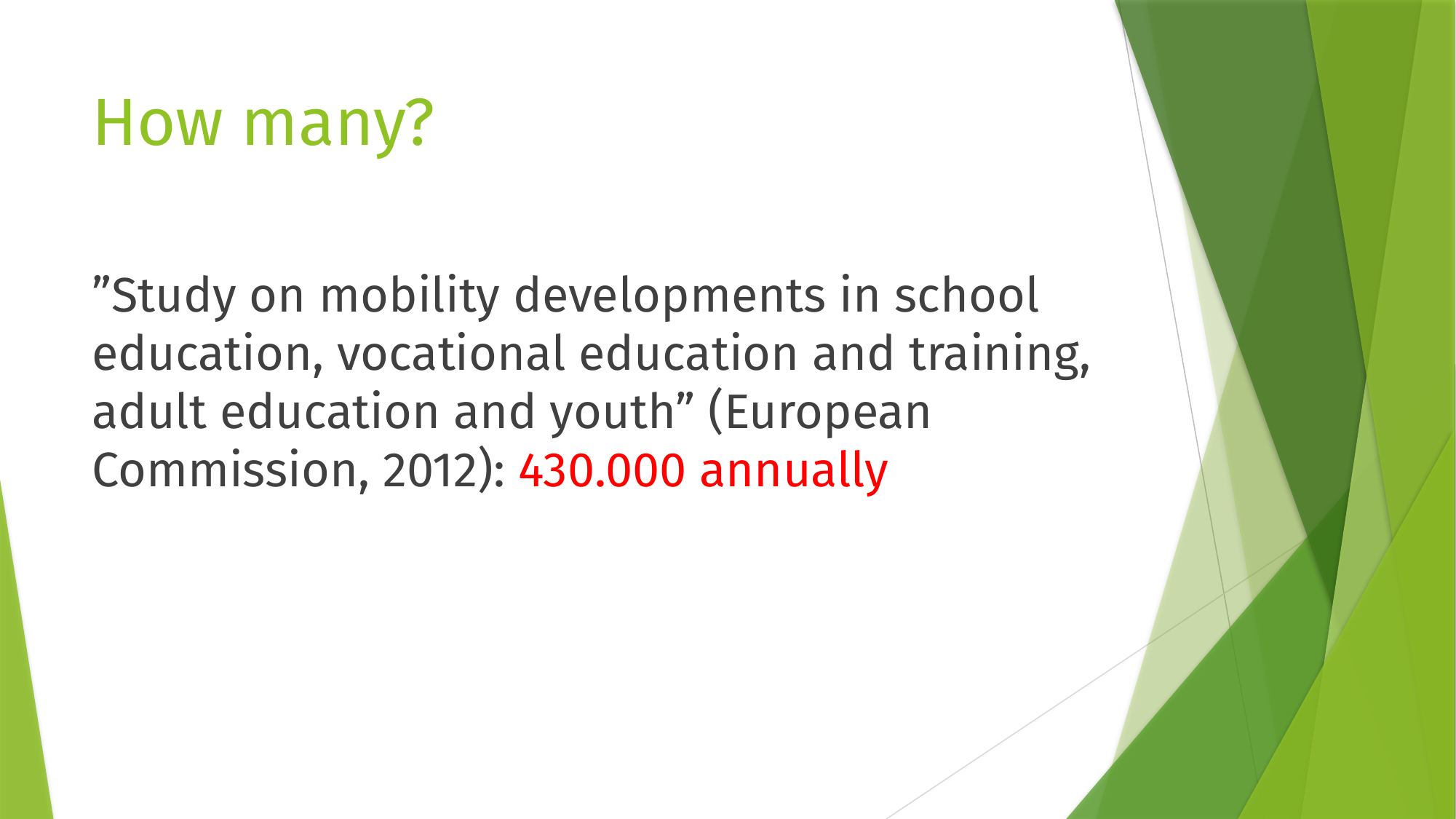

# How many?
”Study on mobility developments in school education, vocational education and training, adult education and youth” (European Commission, 2012): 430.000 annually